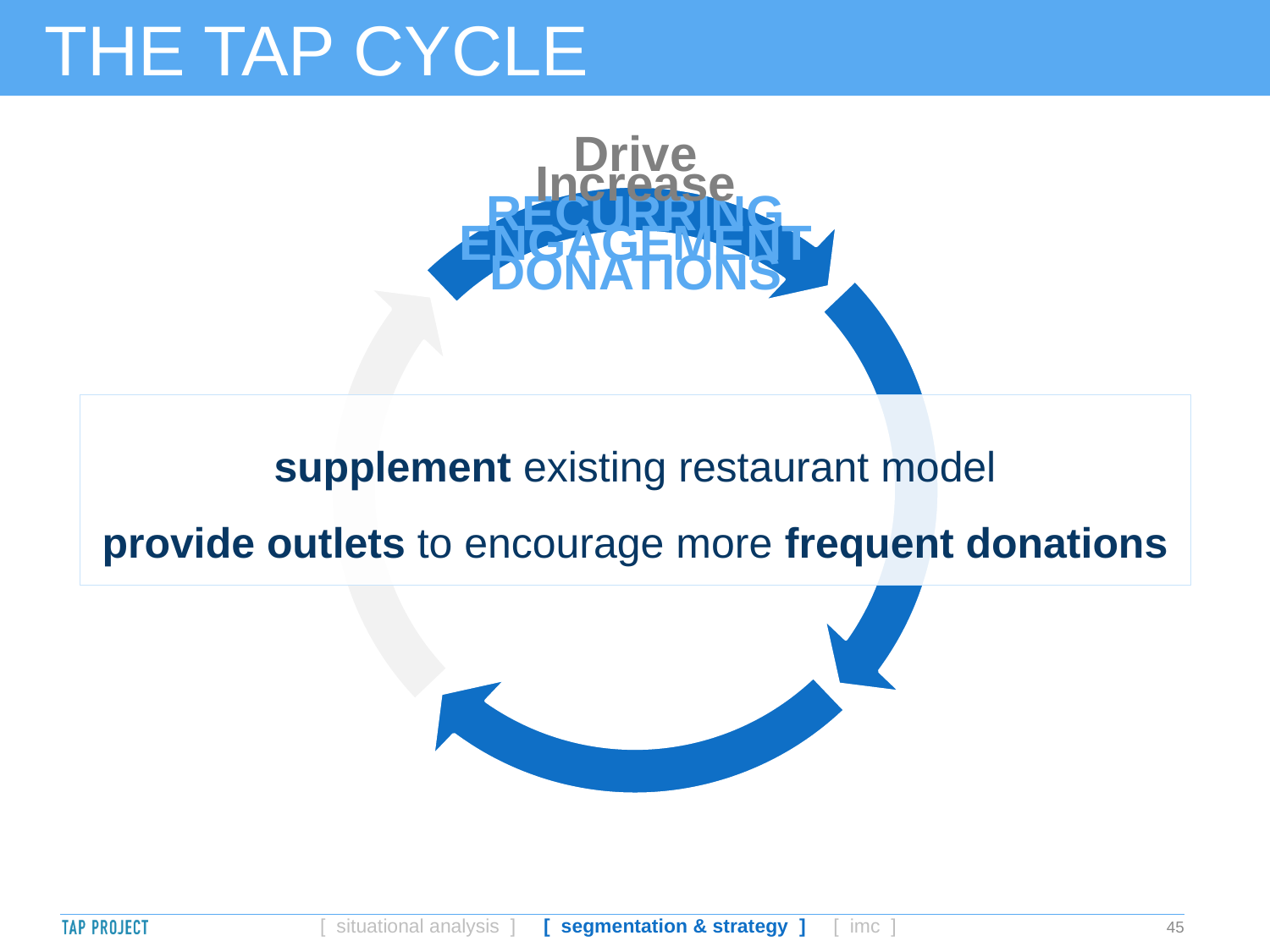

# THE TAP CYCLE
Drive
RECURRING
DONATIONS
Increase
ENGAGEMENT

supplement existing restaurant model
provide outlets to encourage more frequent donations
45